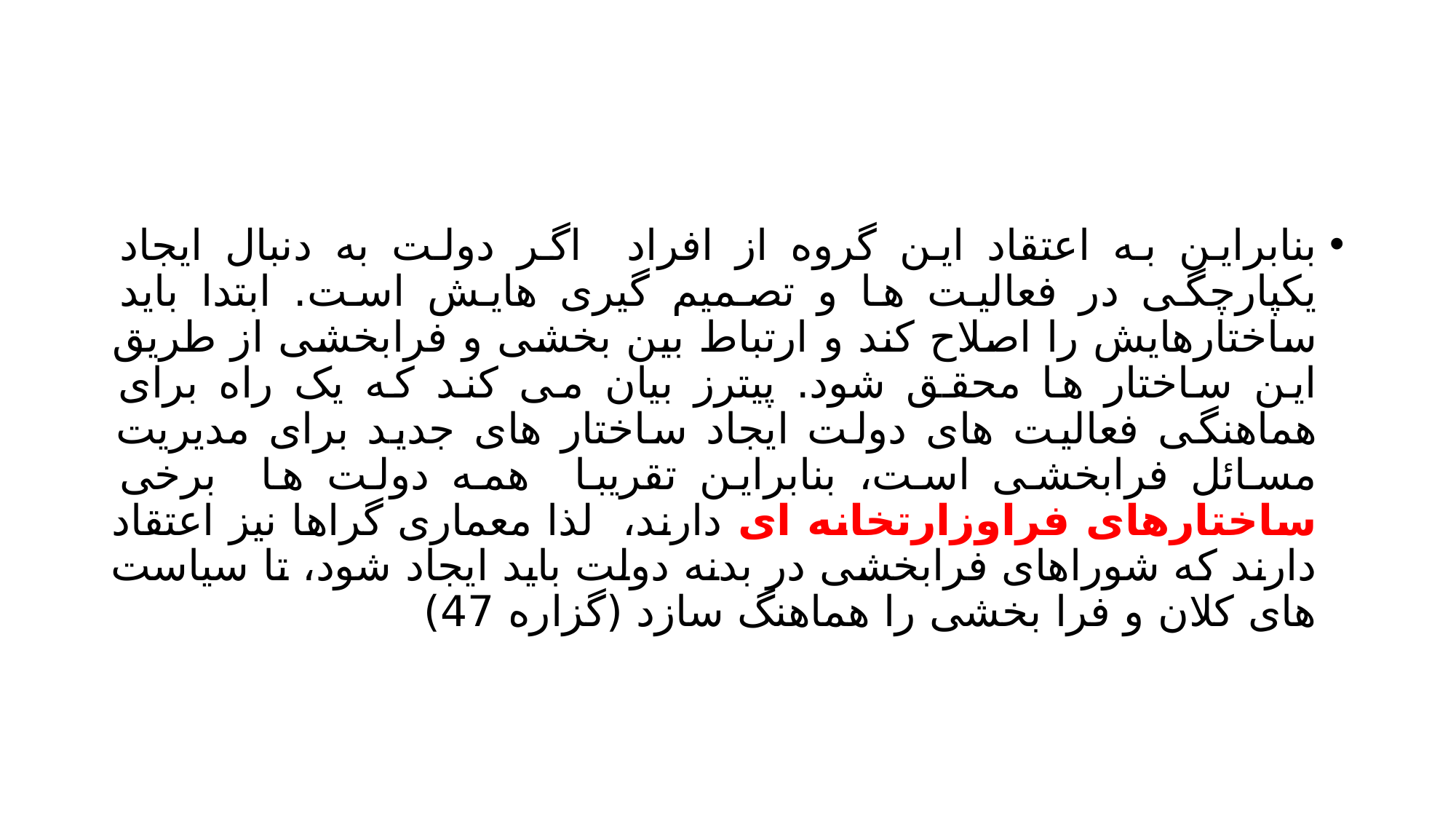

#
بنابراین به اعتقاد این گروه از افراد  اگر دولت به دنبال ایجاد یکپارچگی در فعالیت ها و تصمیم گیری هایش است. ابتدا باید ساختارهایش را اصلاح کند و ارتباط بین بخشی و فرابخشی از طریق این ساختار ها محقق شود. پیترز بیان می کند که یک راه برای هماهنگی فعالیت های دولت ایجاد ساختار های جدید برای مدیریت مسائل فرابخشی است، بنابراین تقریبا  همه دولت ها  برخی ساختارهای فراوزارتخانه ای دارند،  لذا معماری گراها نیز اعتقاد دارند که شوراهای فرابخشی در بدنه دولت باید ایجاد شود، تا سیاست های کلان و فرا بخشی را هماهنگ سازد (گزاره 47)